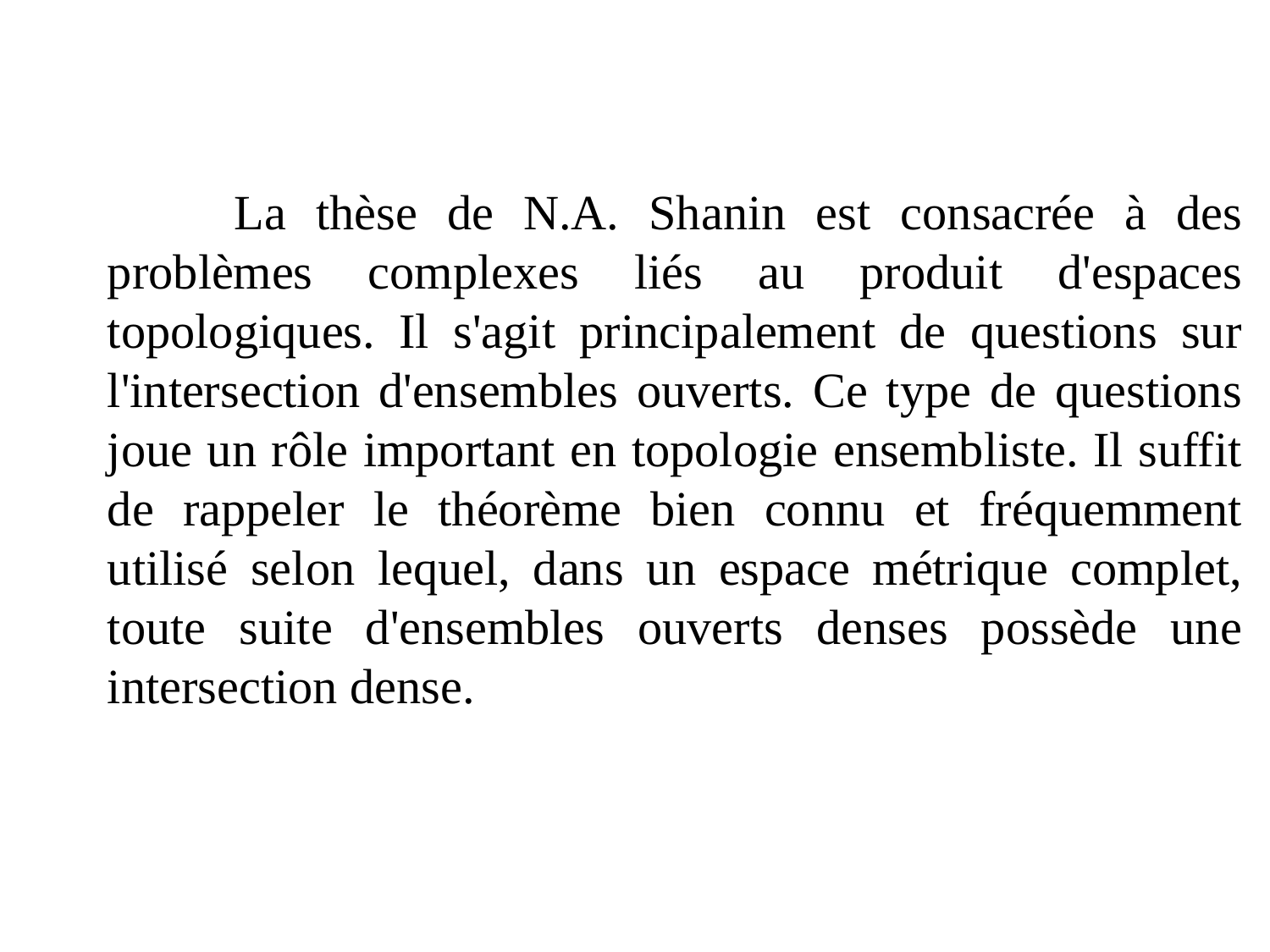

La thèse de N.A. Shanin est consacrée à des problèmes complexes liés au produit d'espaces topologiques. Il s'agit principalement de questions sur l'intersection d'ensembles ouverts. Ce type de questions joue un rôle important en topologie ensembliste. Il suffit de rappeler le théorème bien connu et fréquemment utilisé selon lequel, dans un espace métrique complet, toute suite d'ensembles ouverts denses possède une intersection dense.